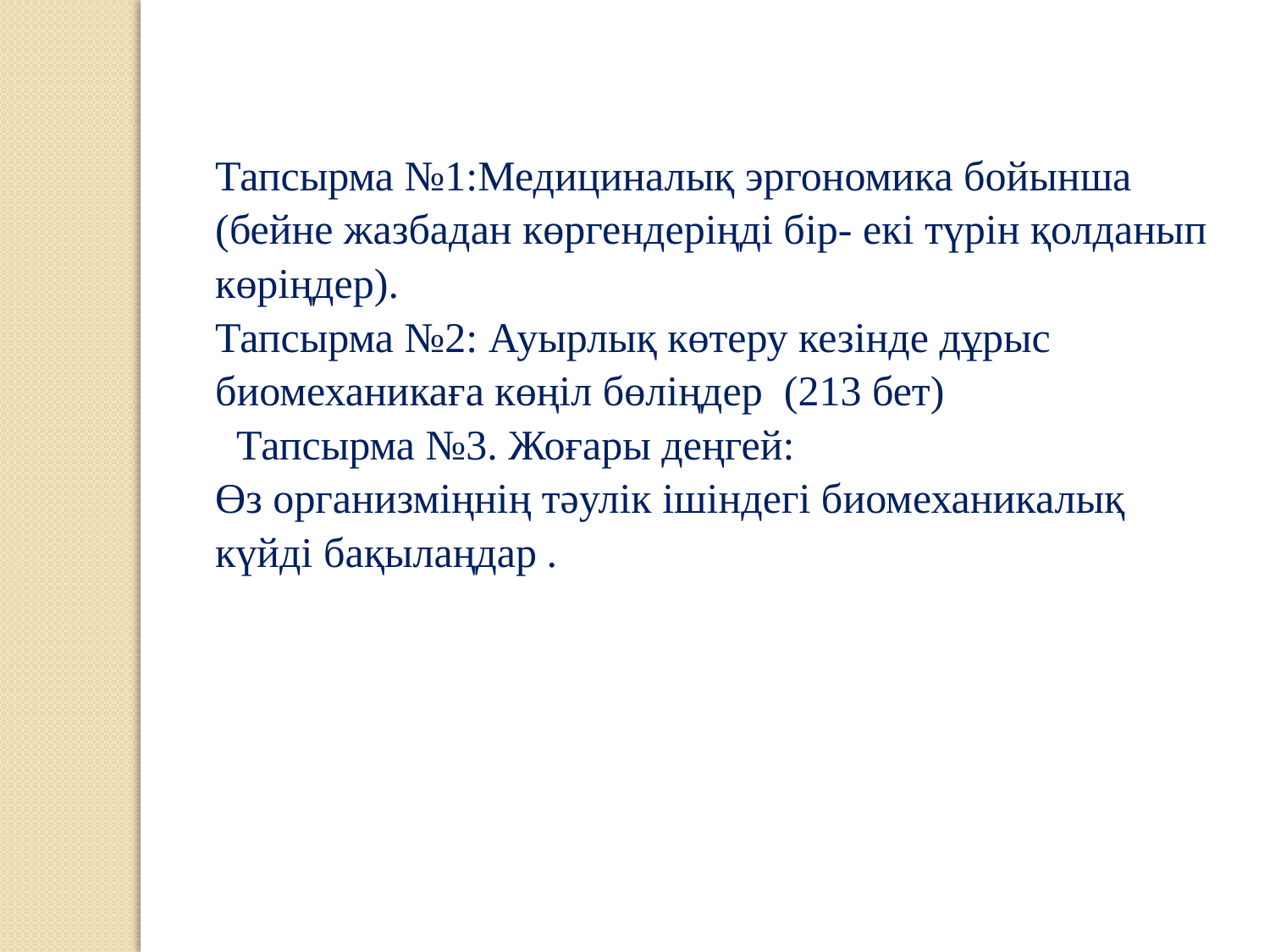

| Тапсырма №1:Медициналық эргономика бойынша (бейне жазбадан көргендеріңді бір- екі түрін қолданып көріңдер). Тапсырма №2: Ауырлық көтеру кезінде дұрыс биомеханикаға көңіл бөліңдер (213 бет) Тапсырма №3. Жоғары деңгей: Өз организміңнің тәулік ішіндегі биомеханикалық күйді бақылаңдар . |
| --- |